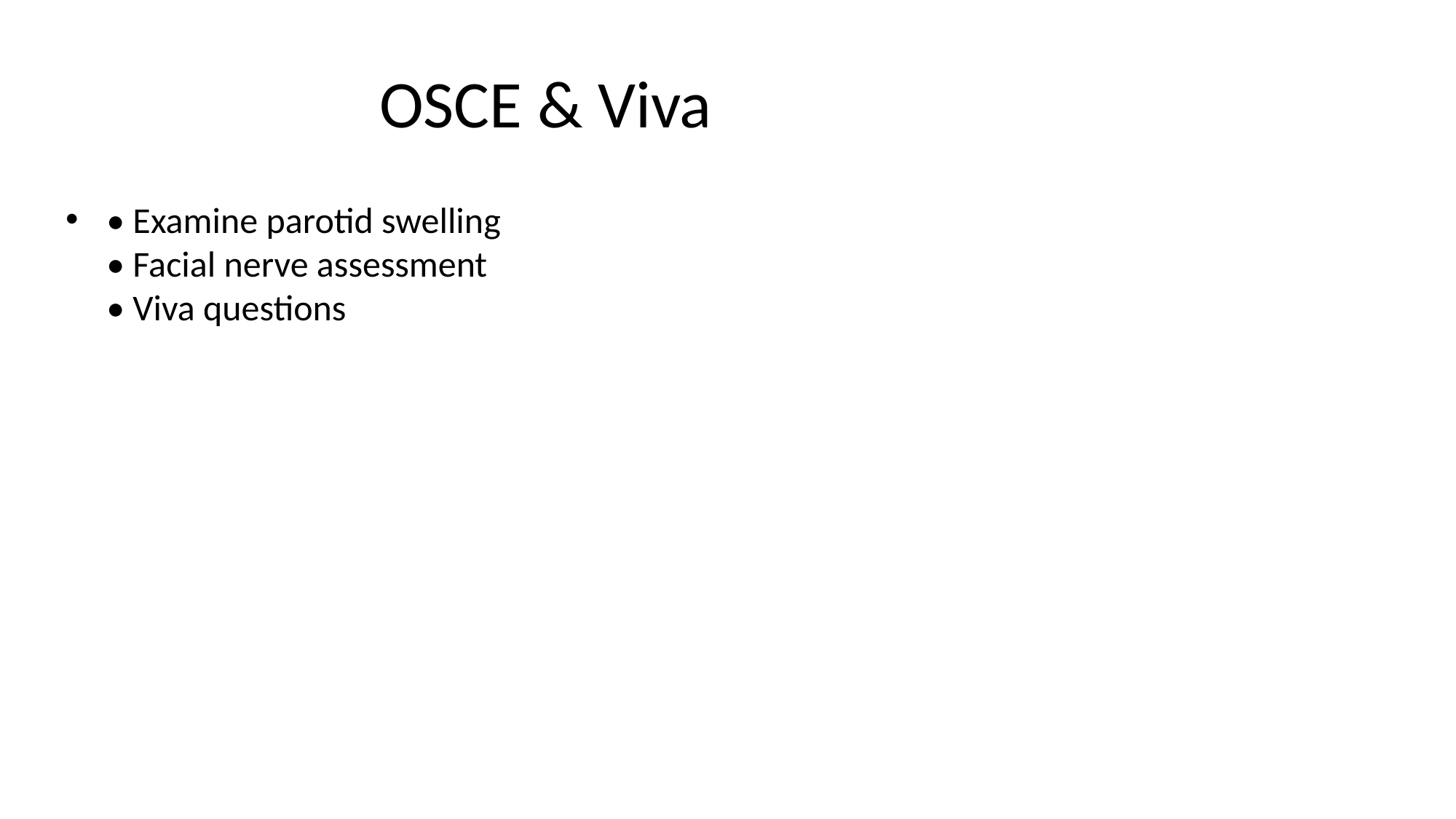

# OSCE & Viva
• Examine parotid swelling
• Facial nerve assessment
• Viva questions